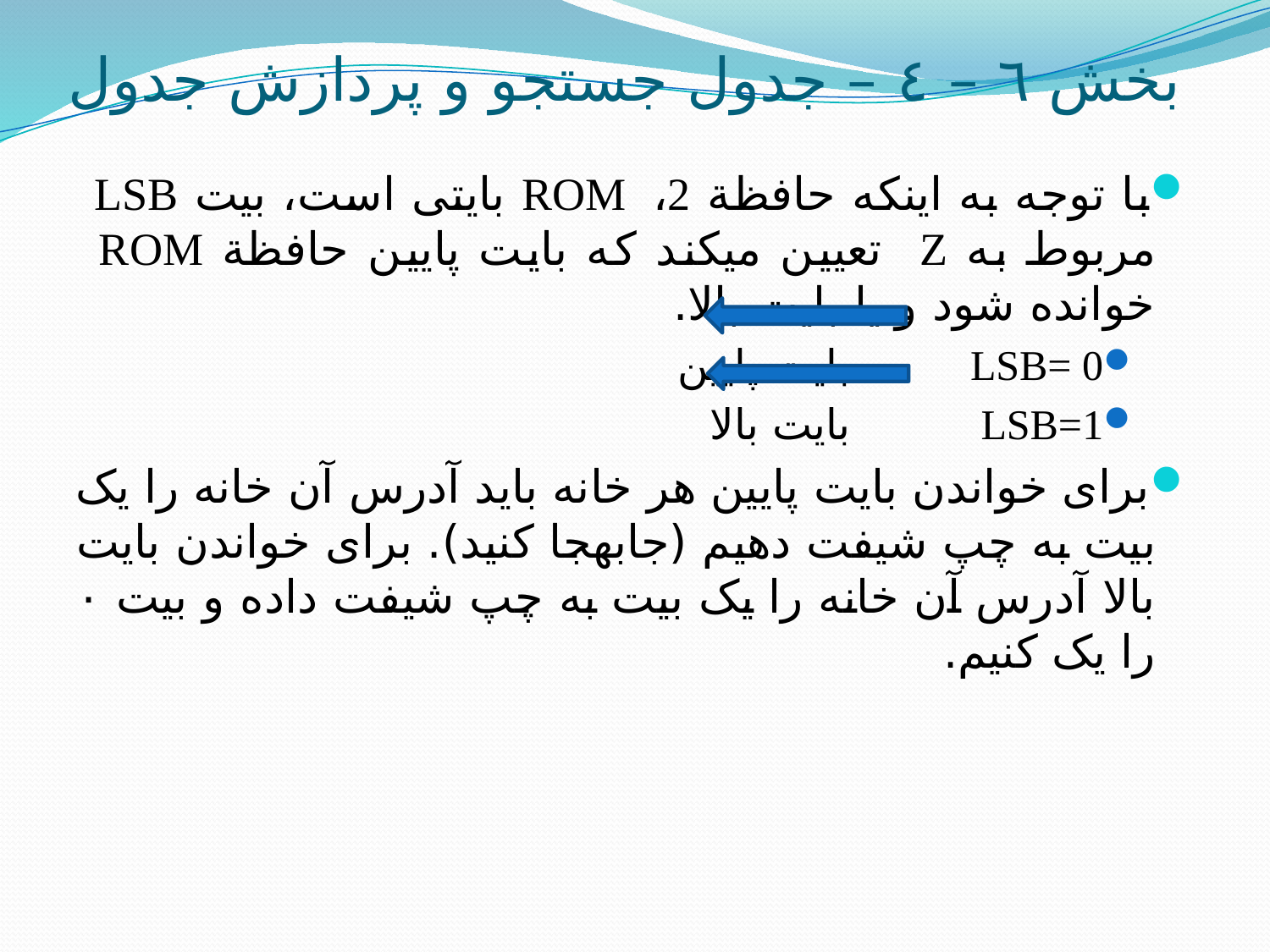

# بخش ٦ – ٤ – جدول جستجو و پردازش جدول
با توجه به اینکه حافظة ROM  ،2 بایتی است، بیت LSB  مربوط به Z  تعیین می­کند که بایت پایین حافظة ROM  خوانده شود و یا بایت بالا.
	LSB= 0 		بایت پایین
LSB=1       		بایت بالا
برای خواندن بایت پایین هر خانه باید آدرس آن خانه را یک بیت به چپ شیفت دهیم (جابه­جا کنید). برای خواندن بایت بالا آدرس آن خانه را یک بیت به چپ شیفت داده و بیت ٠ را یک کنیم.